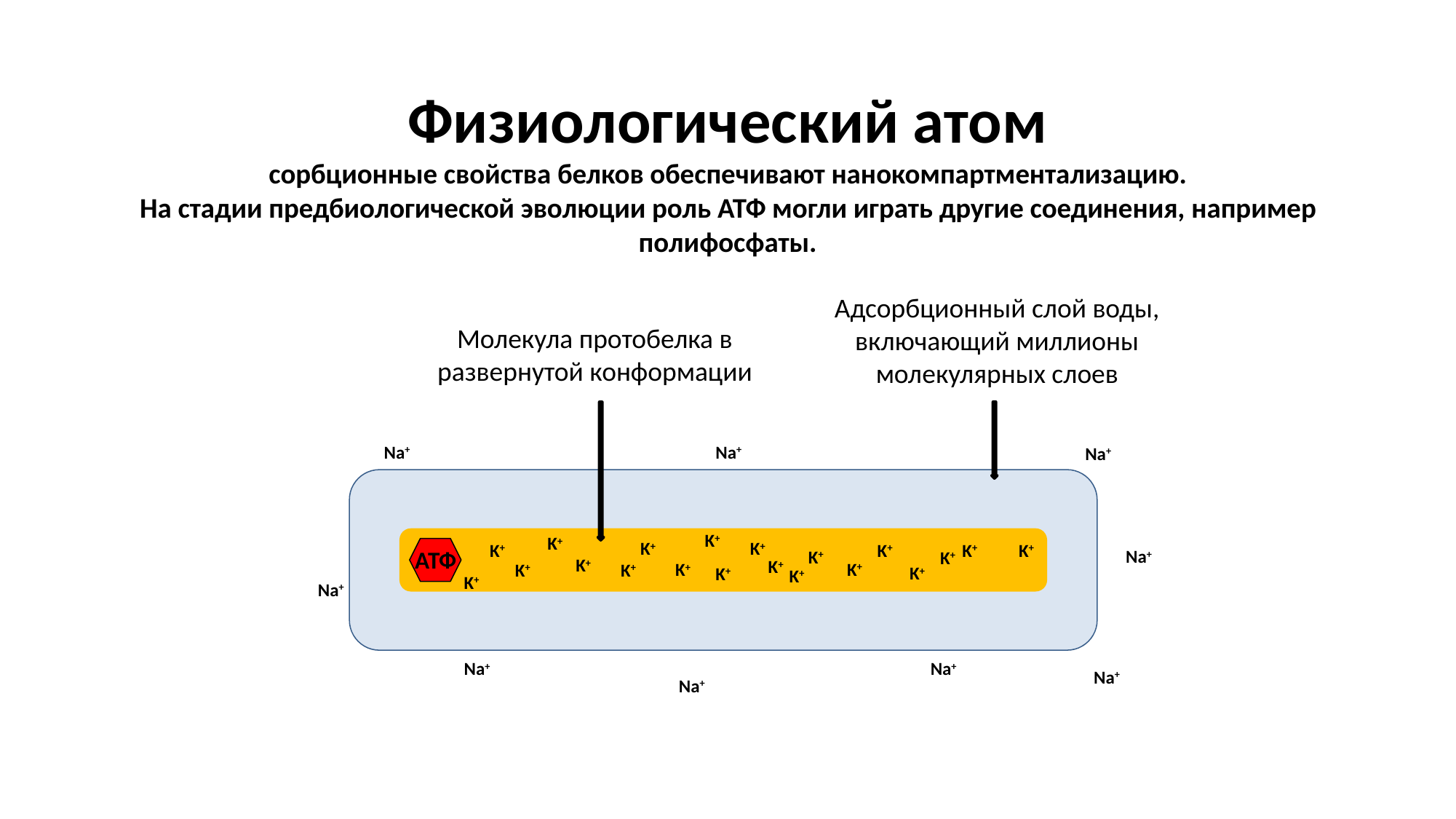

# Физиологический атом сорбционные свойства белков обеспечивают нанокомпартментализацию. На стадии предбиологической эволюции роль АТФ могли играть другие соединения, например полифосфаты.
Адсорбционный слой воды, включающий миллионы молекулярных слоев
Молекула протобелка в развернутой конформации

Na+
Na+
Na+

K+
K+

K+
K+
K+
K+
K+
K+

АТФ
Na+
K+
K+
K+
K+
K+
K+
K+
K+
K+
K+
K+
K+
Na+
Na+
Na+
Na+
Na+